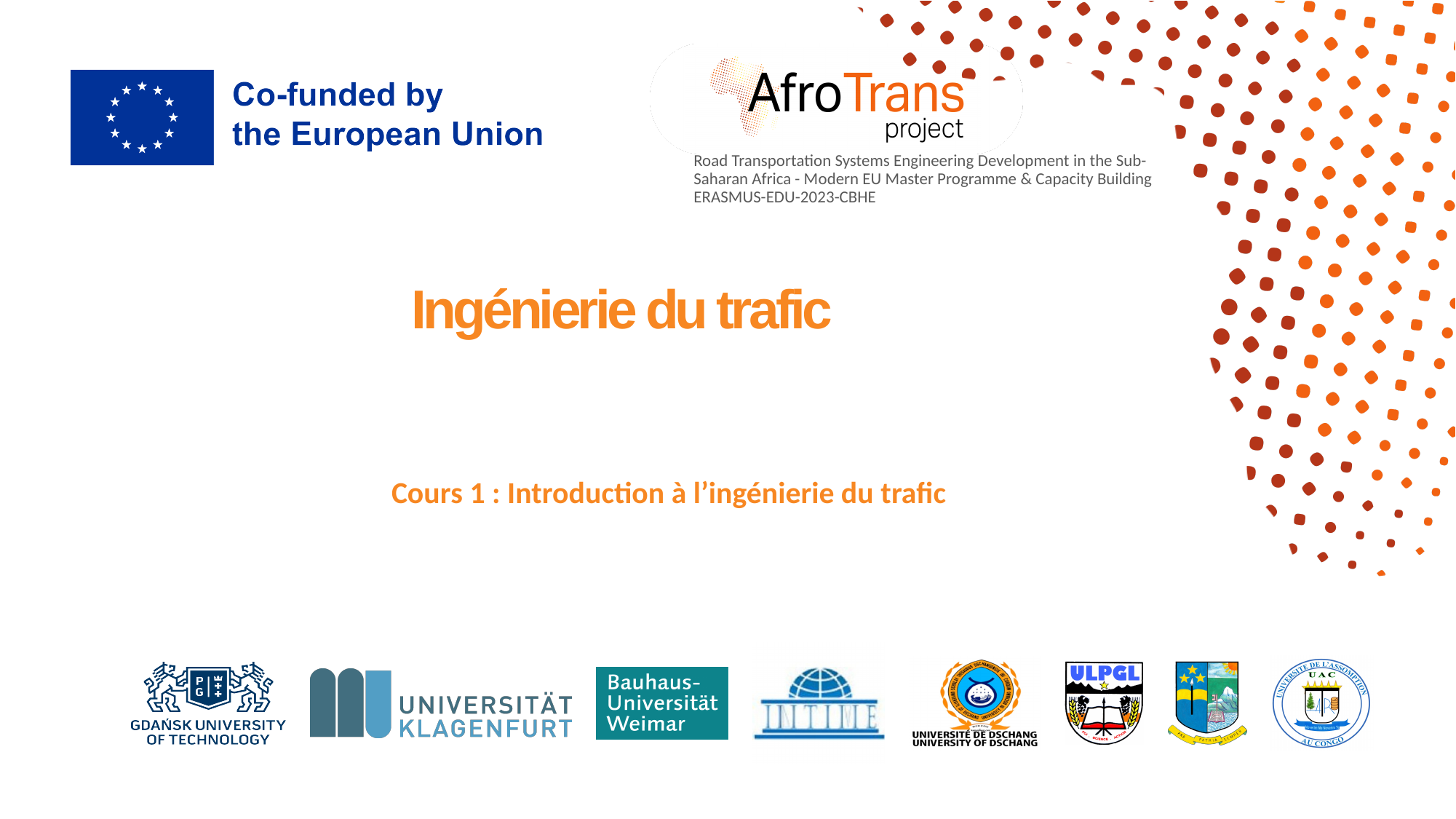

# Ingénierie du trafic
Cours 1 : Introduction à l’ingénierie du trafic